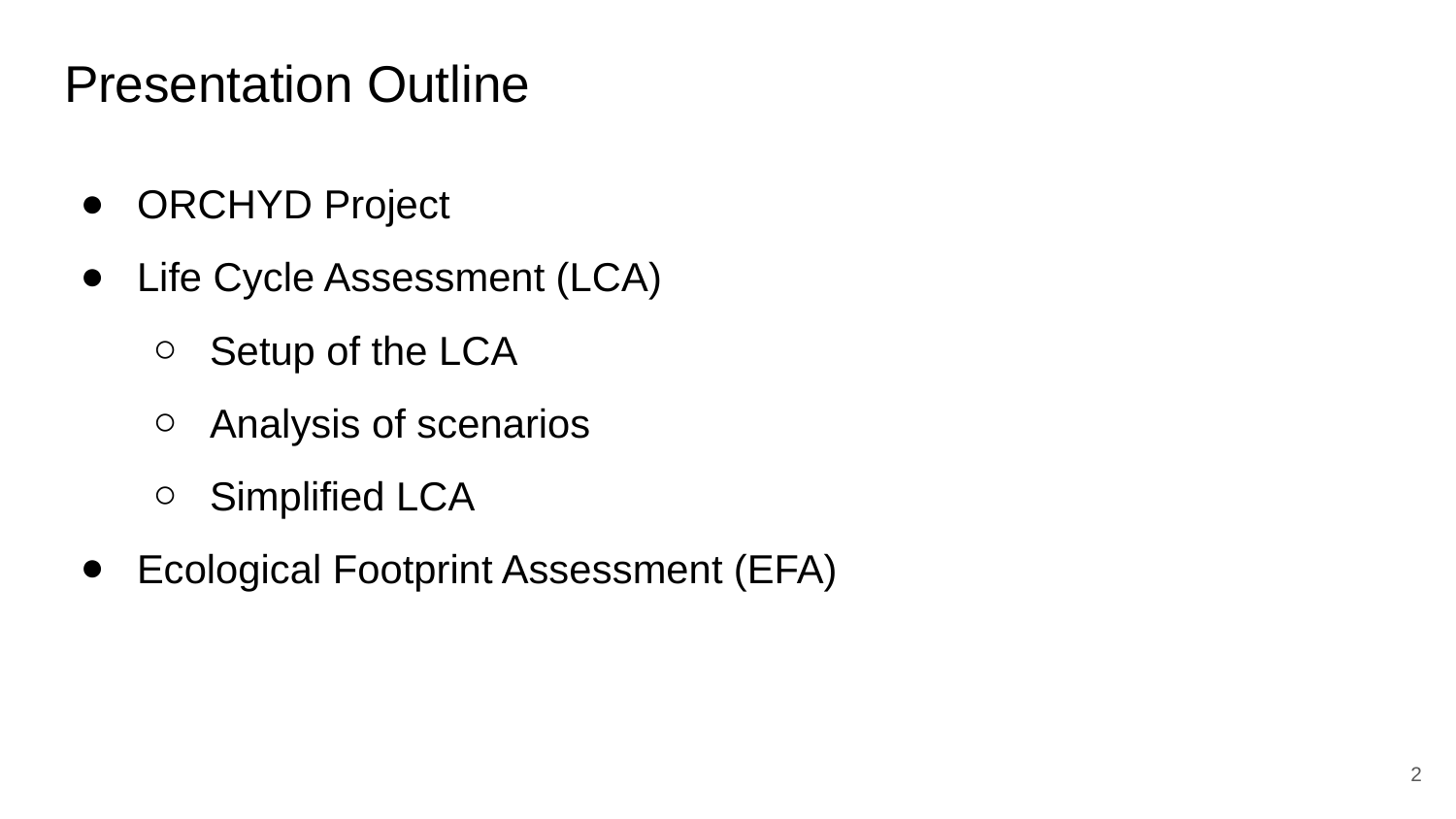

# Presentation Outline
ORCHYD Project
Life Cycle Assessment (LCA)
Setup of the LCA
Analysis of scenarios
Simplified LCA
Ecological Footprint Assessment (EFA)
2